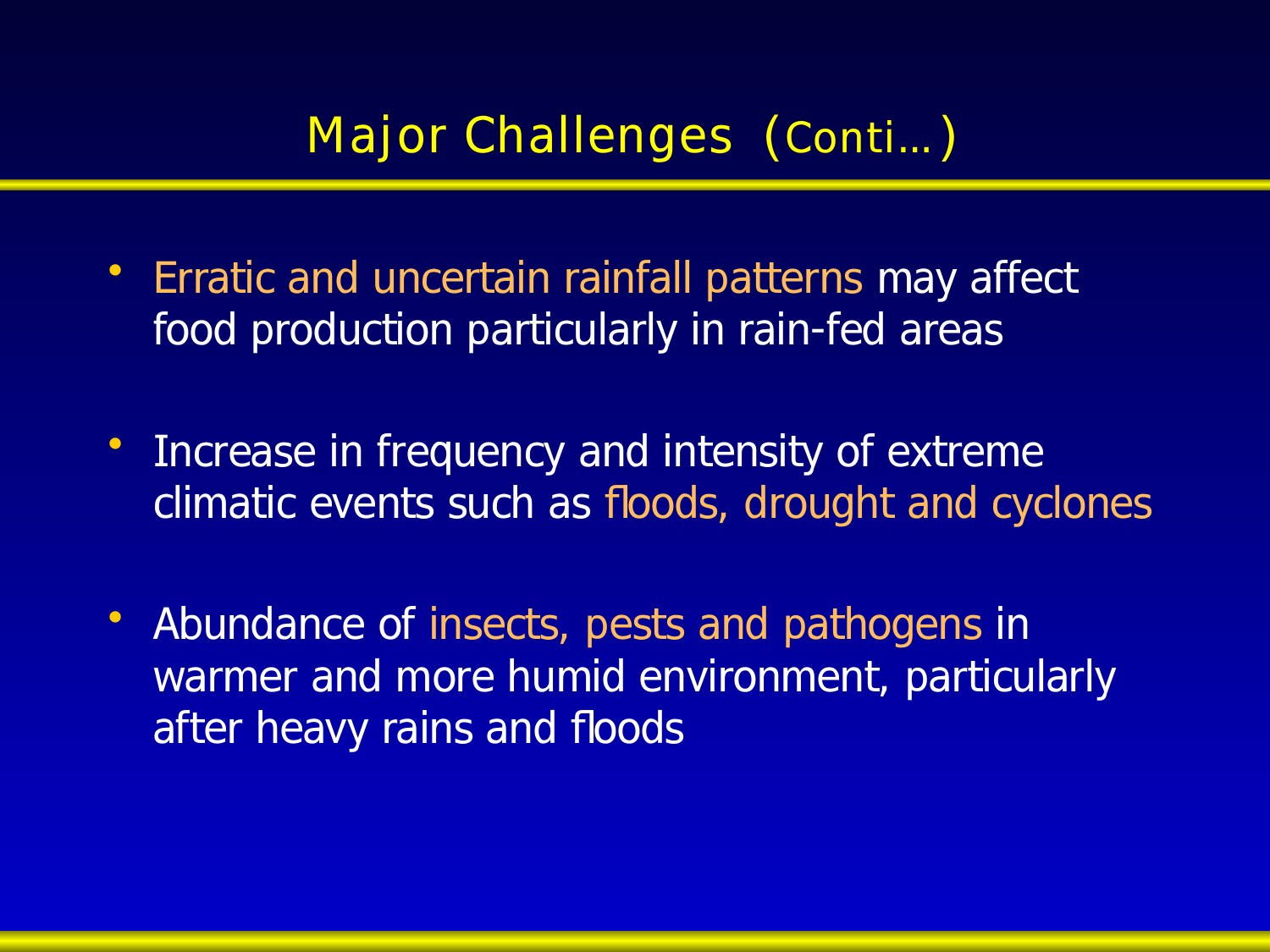

# Major Challenges  (Conti…)
Erratic and uncertain rainfall patterns may affect food production particularly in rain-fed areas

Increase in frequency and intensity of extreme climatic events such as floods, drought and cyclones

Abundance of insects, pests and pathogens in warmer and more humid environment, particularly after heavy rains and floods